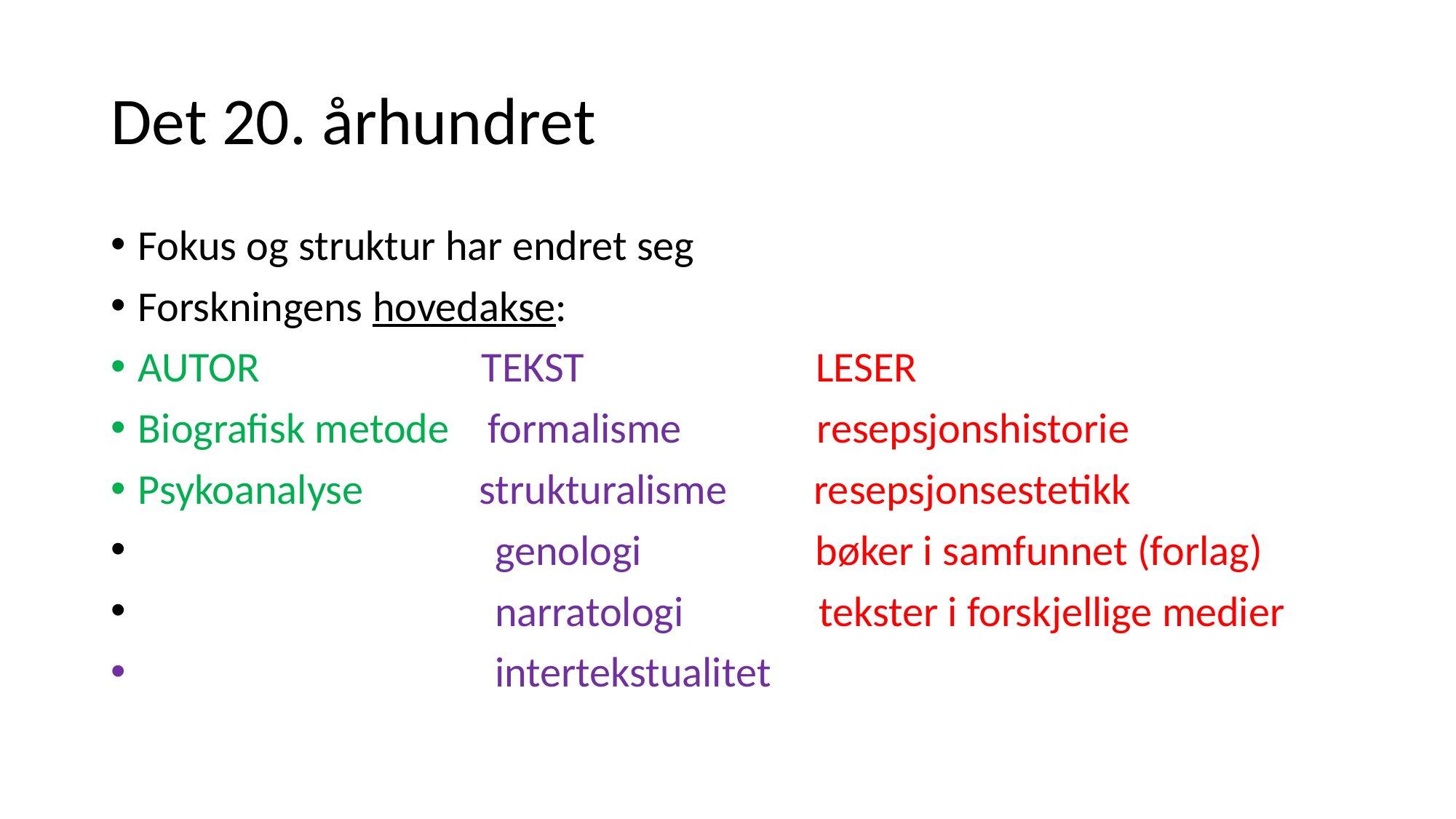

# Det 20. århundret
Fokus og struktur har endret seg
Forskningens hovedakse:
AUTOR                       TEKST                        LESER
Biografisk metode    formalisme              resepsjonshistorie
Psykoanalyse            strukturalisme         resepsjonsestetikk
                                     genologi                  bøker i samfunnet (forlag)
                                     narratologi              tekster i forskjellige medier
                                     intertekstualitet